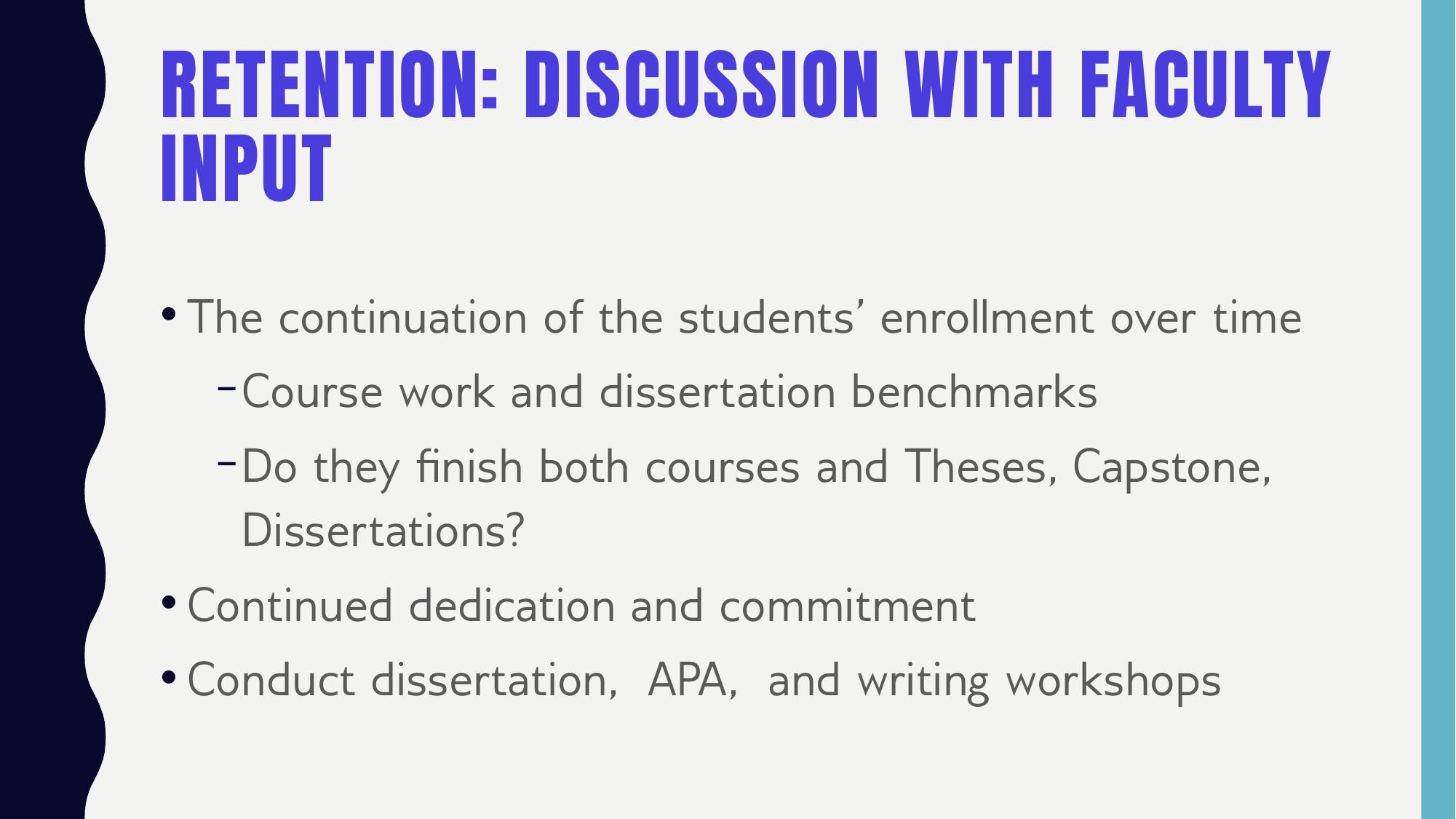

# Retention: Discussion with faculty input
The continuation of the students’ enrollment over time
Course work and dissertation benchmarks
Do they finish both courses and Theses, Capstone, Dissertations?
Continued dedication and commitment
Conduct dissertation,  APA,  and writing workshops